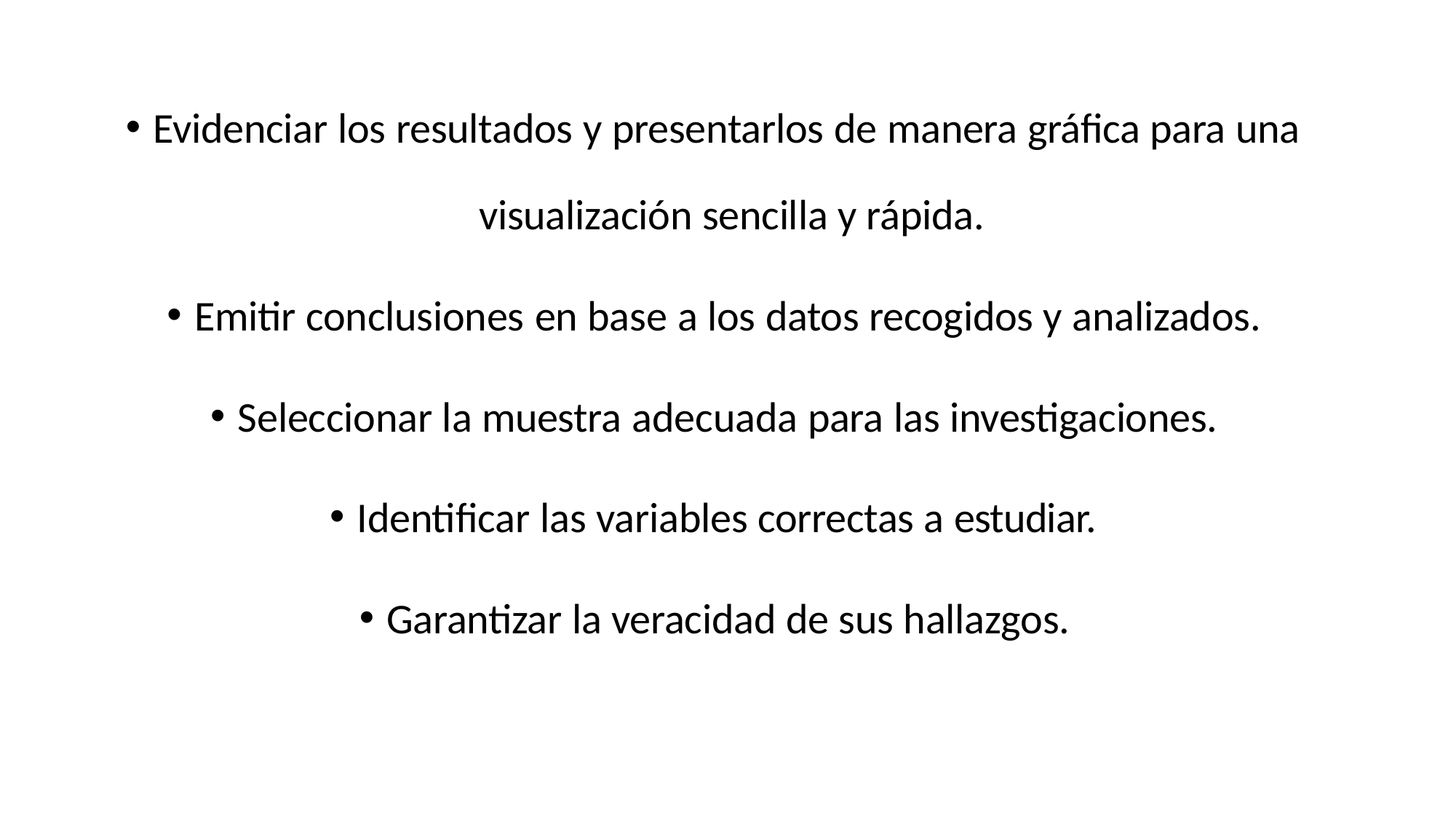

Evidenciar los resultados y presentarlos de manera gráfica para una
visualización sencilla y rápida.

Emitir conclusiones en base a los datos recogidos y analizados.

Seleccionar la muestra adecuada para las investigaciones.

Identificar las variables correctas a estudiar.

Garantizar la veracidad de sus hallazgos.